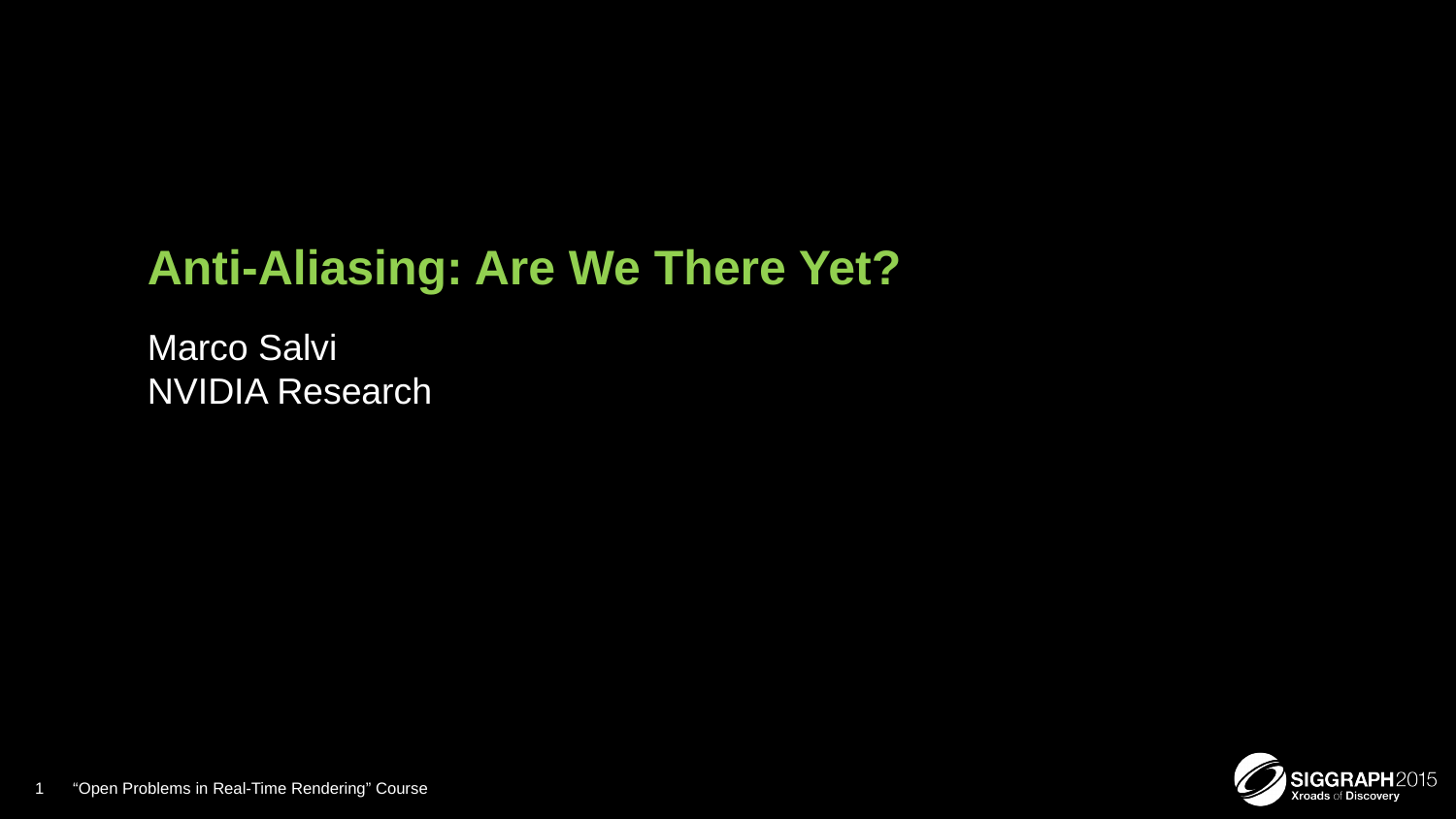

# Anti-Aliasing: Are We There Yet?
Marco Salvi
NVIDIA Research

1